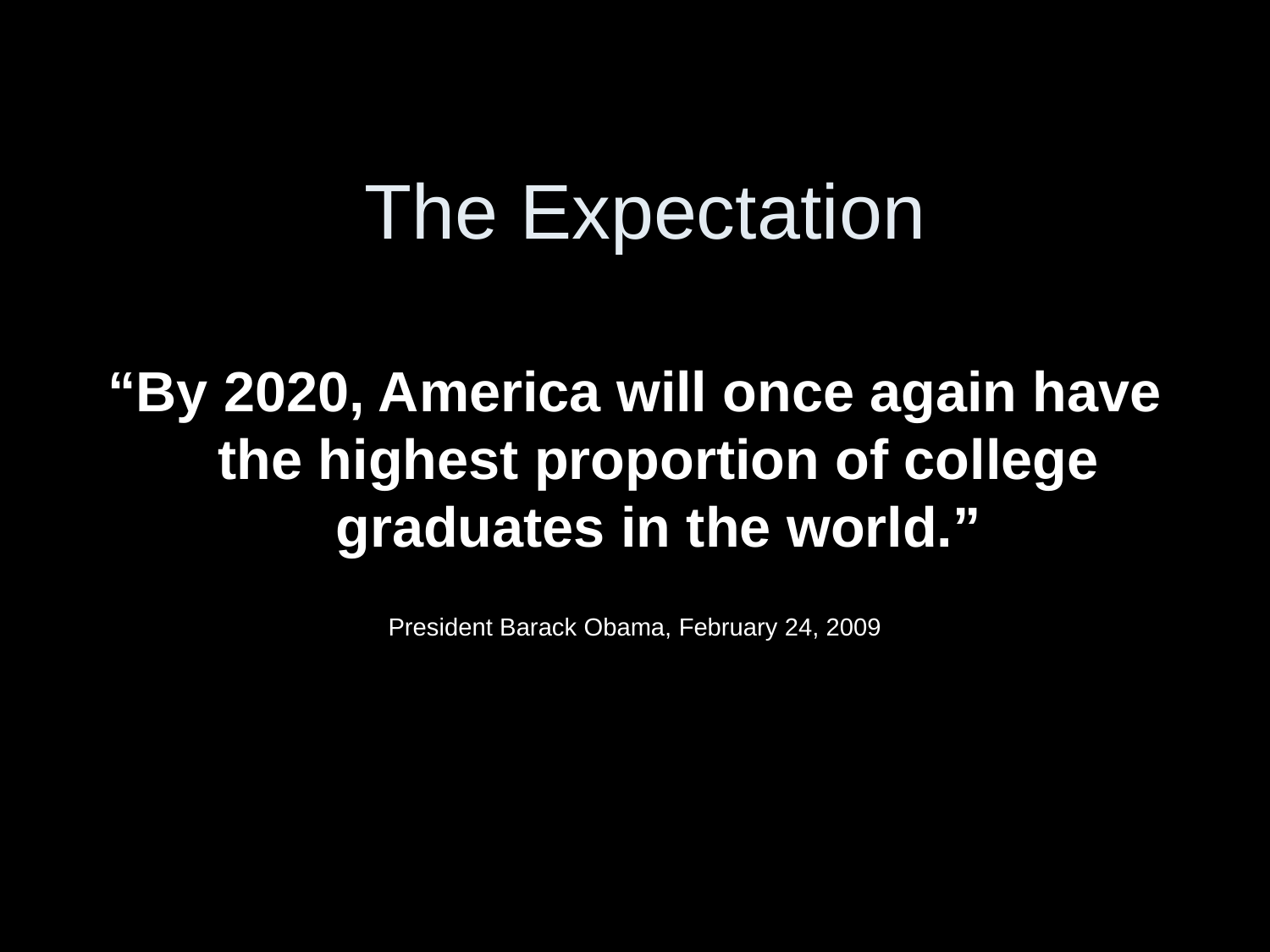

# The Expectation
“By 2020, America will once again have the highest proportion of college graduates in the world.”
President Barack Obama, February 24, 2009